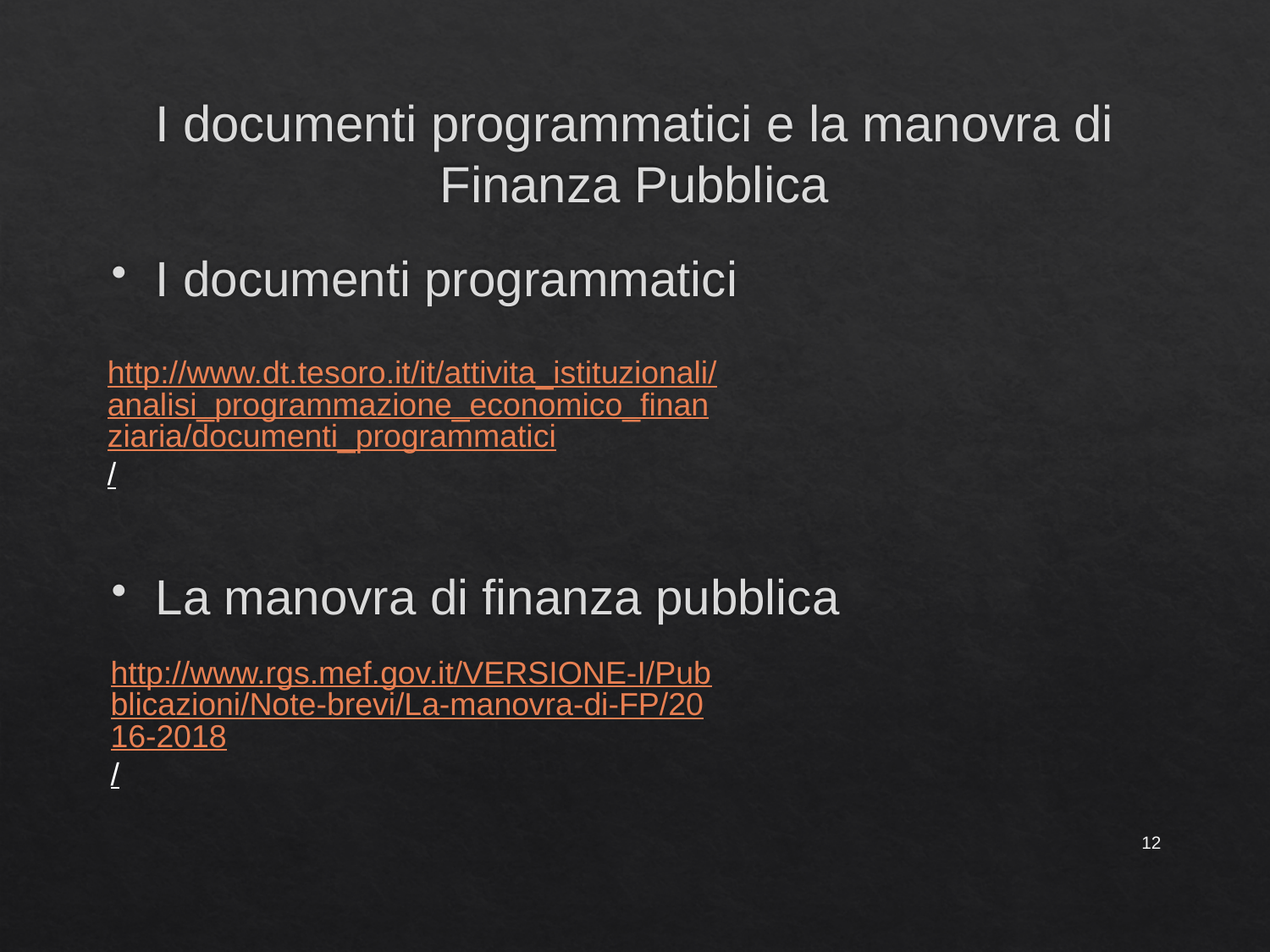

# I documenti programmatici e la manovra di Finanza Pubblica
I documenti programmatici

La manovra di finanza pubblica
http://www.dt.tesoro.it/it/attivita_istituzionali/analisi_programmazione_economico_finanziaria/documenti_programmatici/
http://www.rgs.mef.gov.it/VERSIONE-I/Pubblicazioni/Note-brevi/La-manovra-di-FP/2016-2018/
12